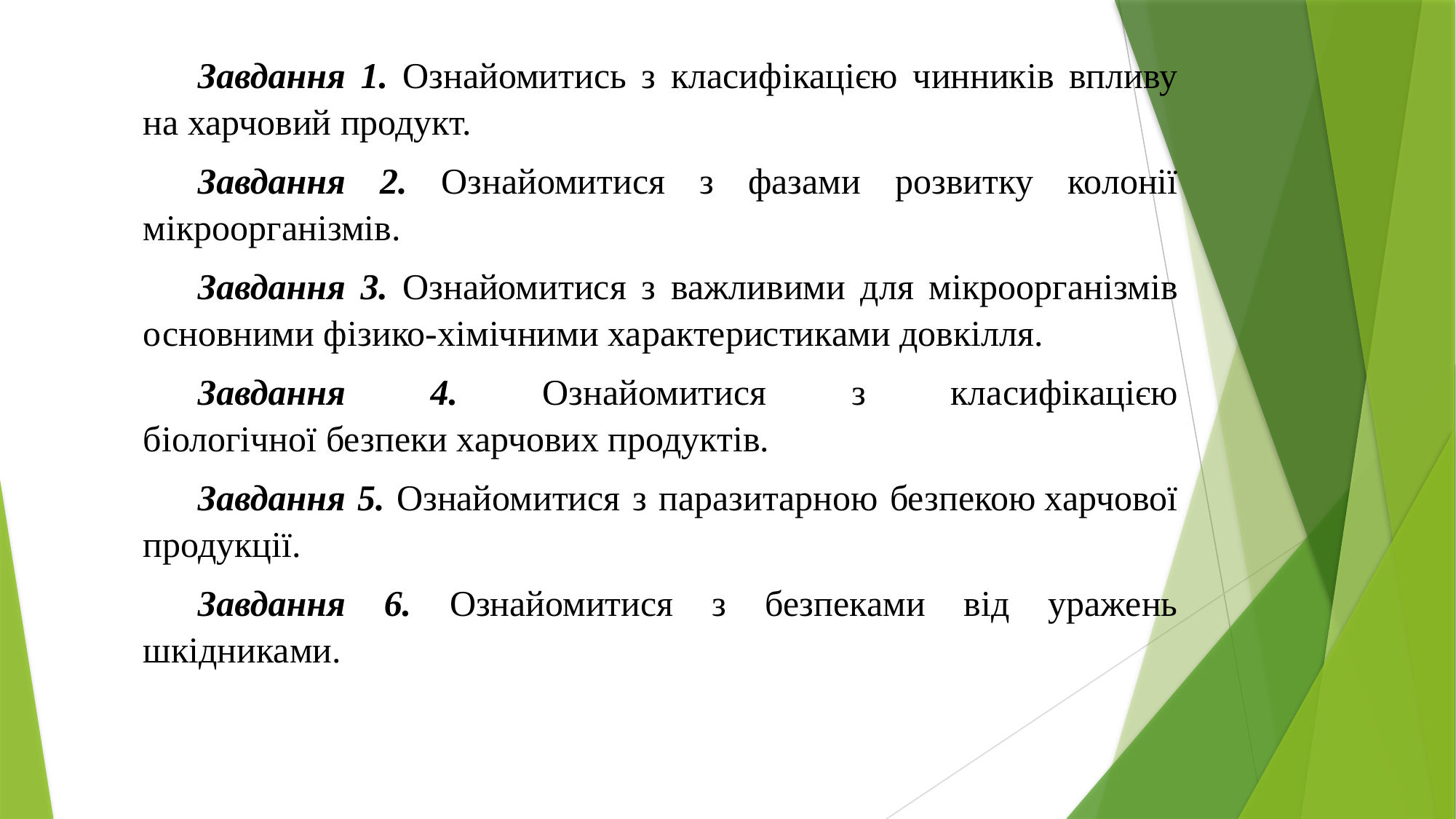

Завдання 1. Ознайомитись з класифікацією чинників впливу на харчовий продукт.
Завдання 2. Ознайомитися з фазами розвитку колонії мікроорганізмів.
Завдання 3. Ознайомитися з важливими для мікроорганізмів основними фізико-хімічними характеристиками довкілля.
Завдання 4. Ознайомитися з класифікацією біологічної безпеки харчових продуктів.
Завдання 5. Ознайомитися з паразитарною безпекою харчової продукції.
Завдання 6. Ознайомитися з безпеками від уражень шкідниками.